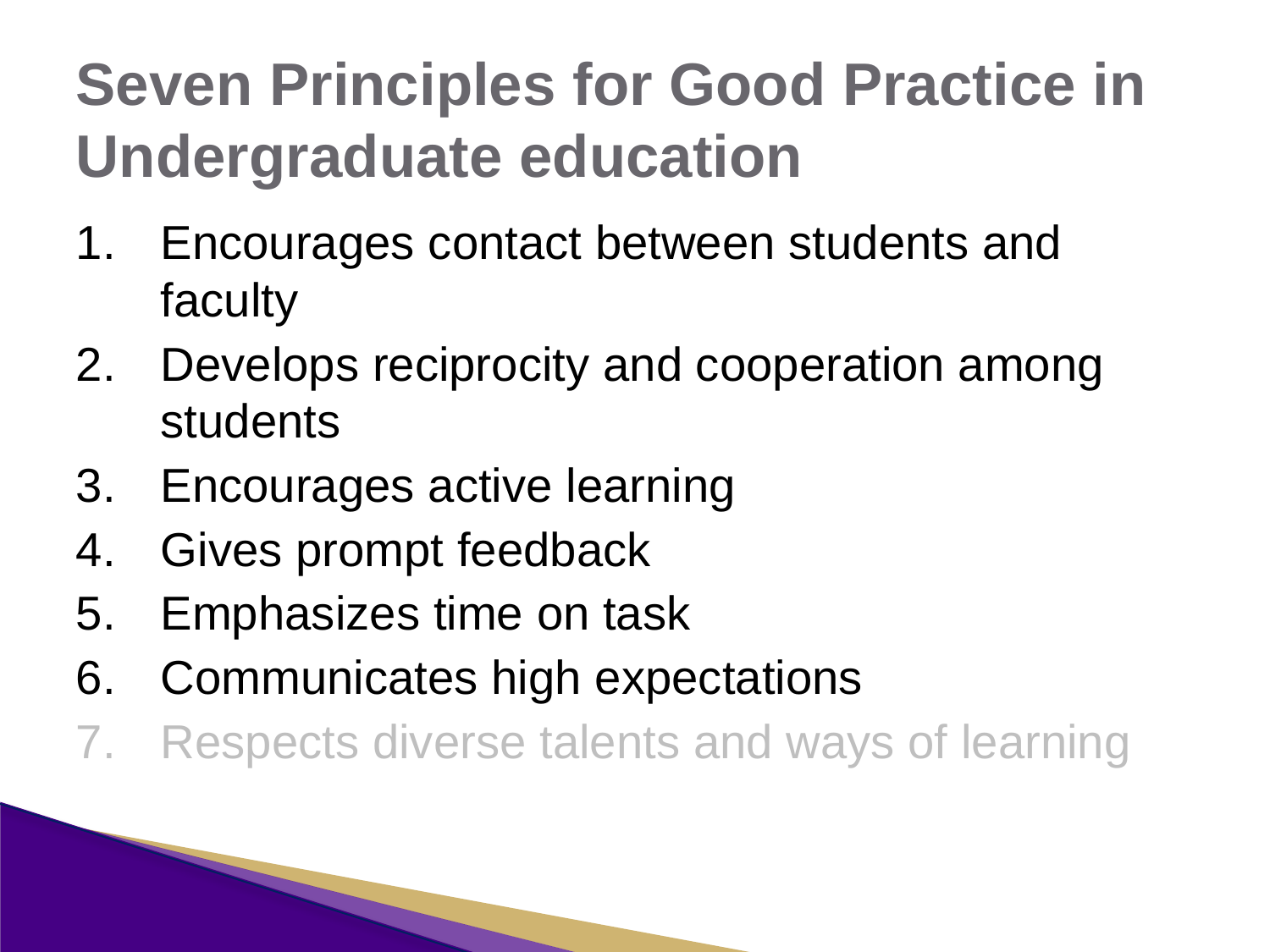

# Seven Principles for Good Practice in Undergraduate education
Encourages contact between students and faculty
Develops reciprocity and cooperation among students
Encourages active learning
Gives prompt feedback
Emphasizes time on task
Communicates high expectations
Respects diverse talents and ways of learning